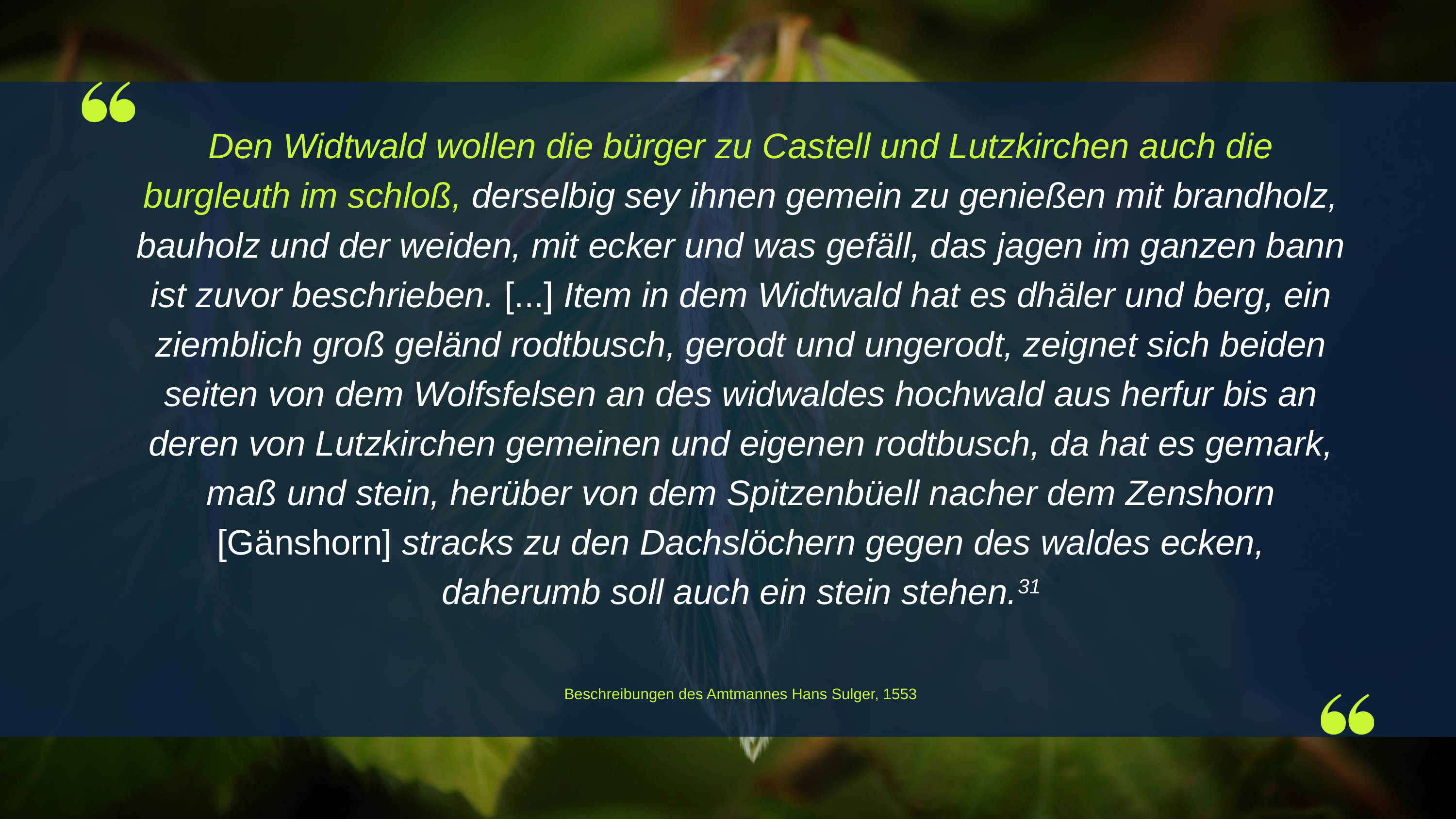

Den Widtwald wollen die bürger zu Castell und Lutzkirchen auch die burgleuth im schloß, derselbig sey ihnen gemein zu genießen mit brandholz, bauholz und der weiden, mit ecker und was gefäll, das jagen im ganzen bann ist zuvor beschrieben. [...] Item in dem Widtwald hat es dhäler und berg, ein ziemblich groß geländ rodtbusch, gerodt und ungerodt, zeignet sich beiden seiten von dem Wolfsfelsen an des widwaldes hochwald aus herfur bis an deren von Lutzkirchen gemeinen und eigenen rodtbusch, da hat es gemark, maß und stein, herüber von dem Spitzenbüell nacher dem Zenshorn [Gänshorn] stracks zu den Dachslöchern gegen des waldes ecken, daherumb soll auch ein stein stehen.31
Beschreibungen des Amtmannes Hans Sulger, 1553